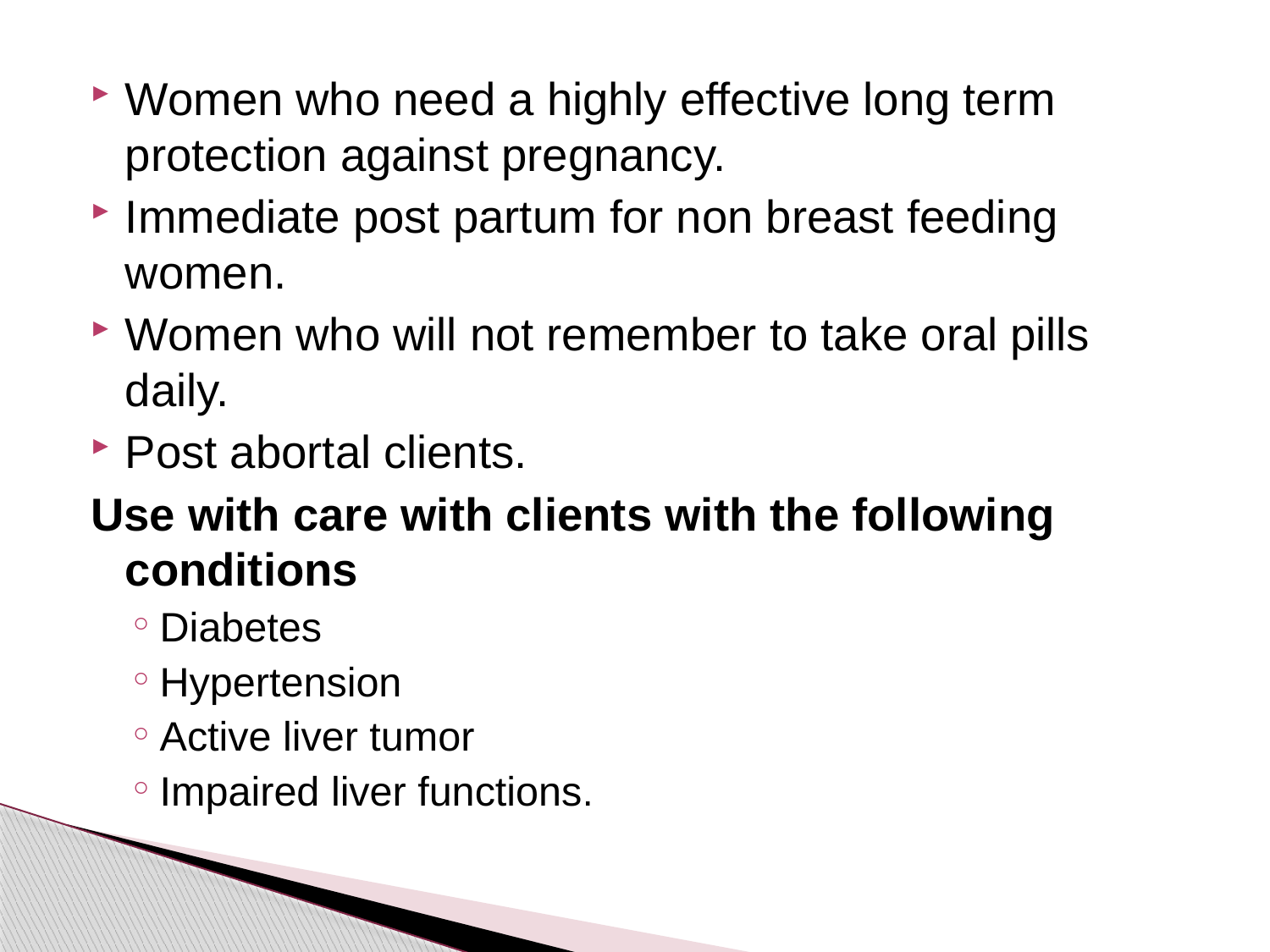

#
Women who need a highly effective long term protection against pregnancy.
Immediate post partum for non breast feeding women.
Women who will not remember to take oral pills daily.
Post abortal clients.
Use with care with clients with the following conditions
Diabetes
Hypertension
Active liver tumor
Impaired liver functions.